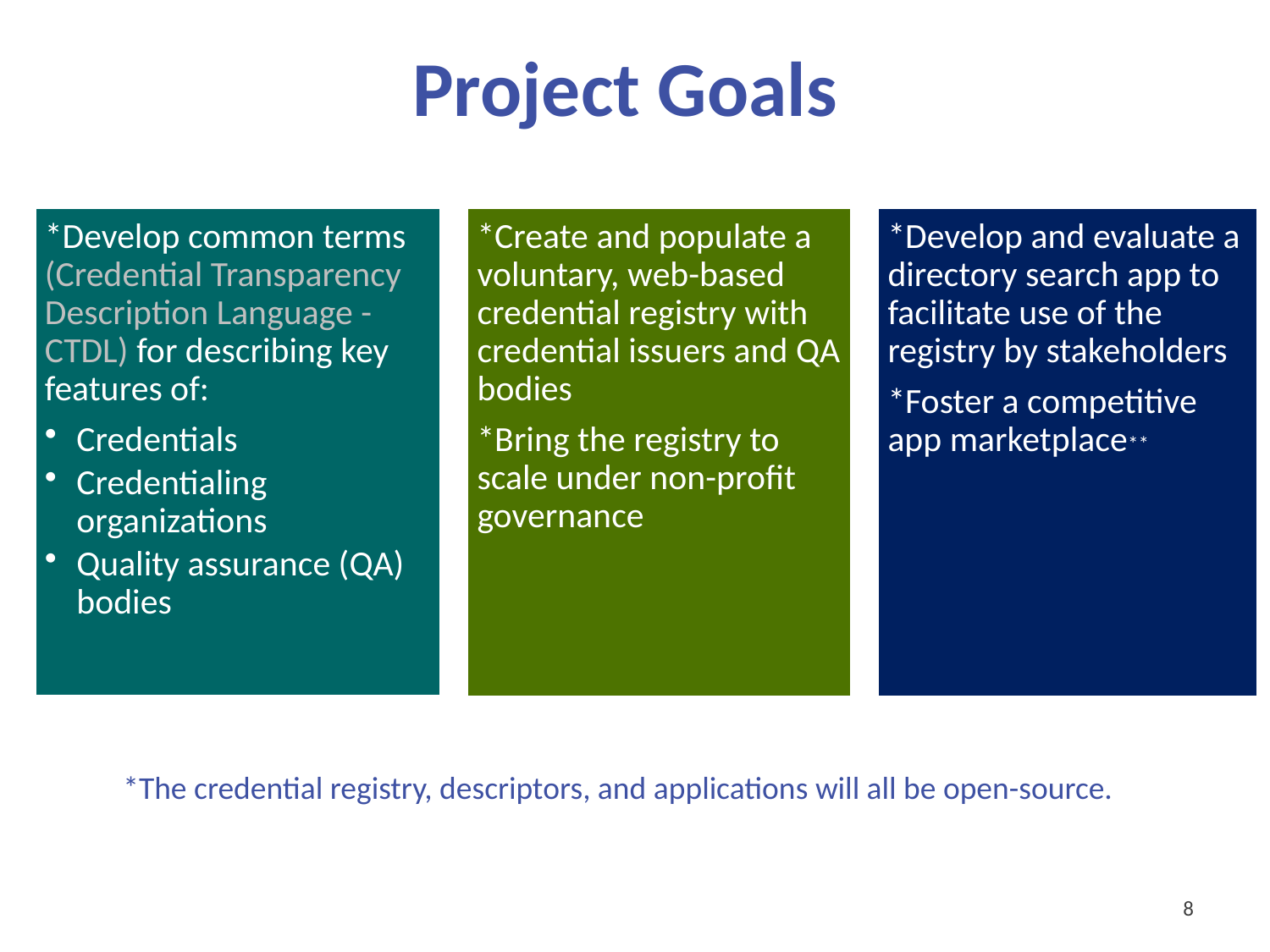

# Project Goals
*Develop common terms (Credential Transparency Description Language - CTDL) for describing key features of:
Credentials
Credentialing organizations
Quality assurance (QA) bodies
*Create and populate a voluntary, web-based  credential registry with credential issuers and QA bodies
*Bring the registry to scale under non-profit governance
*Develop and evaluate a directory search app to facilitate use of the registry by stakeholders
*Foster a competitive app marketplace**
*The credential registry, descriptors, and applications will all be open-source.
8